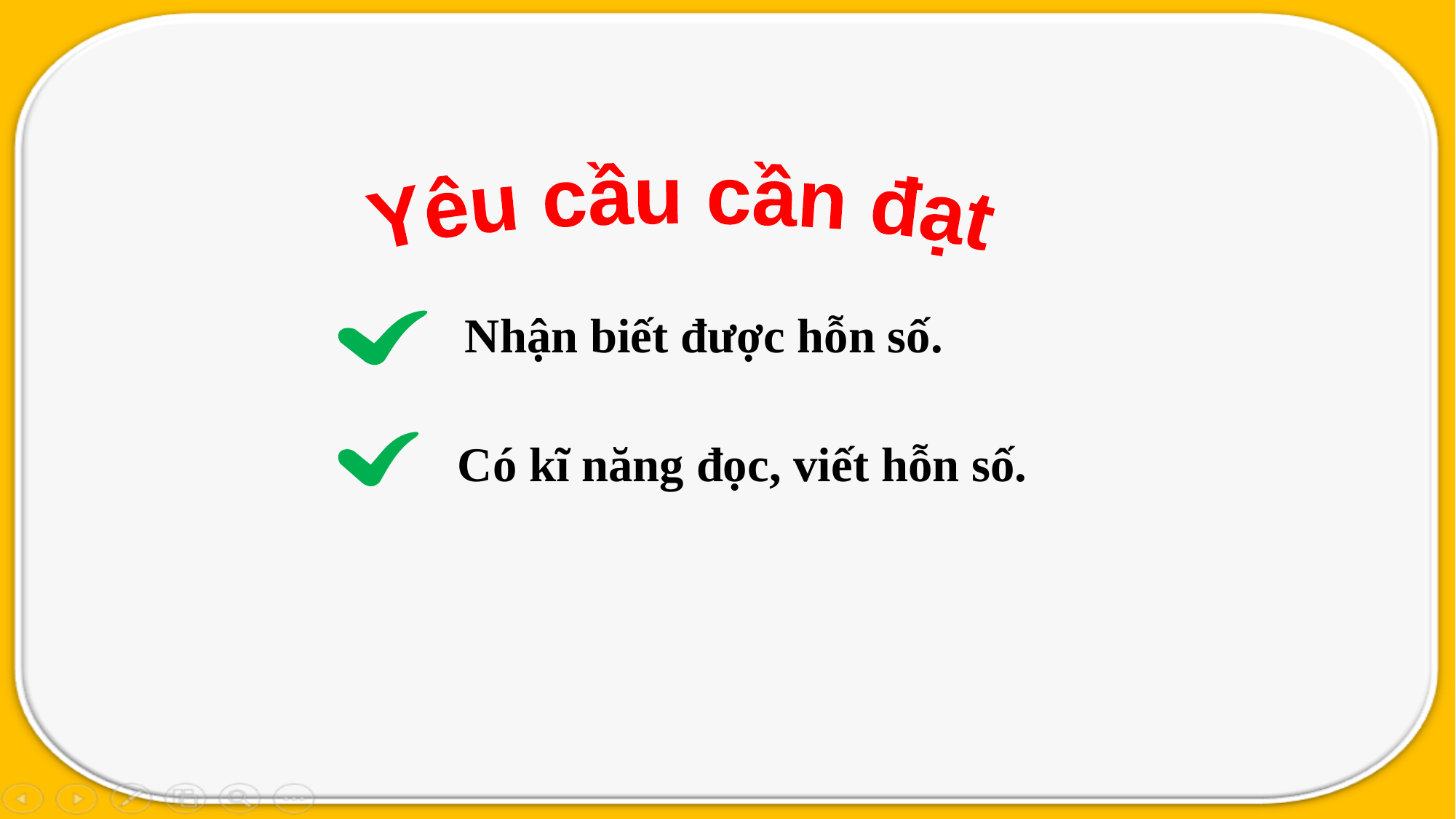

Yêu cầu cần đạt
Nhận biết được hỗn số.

Có kĩ năng đọc, viết hỗn số.